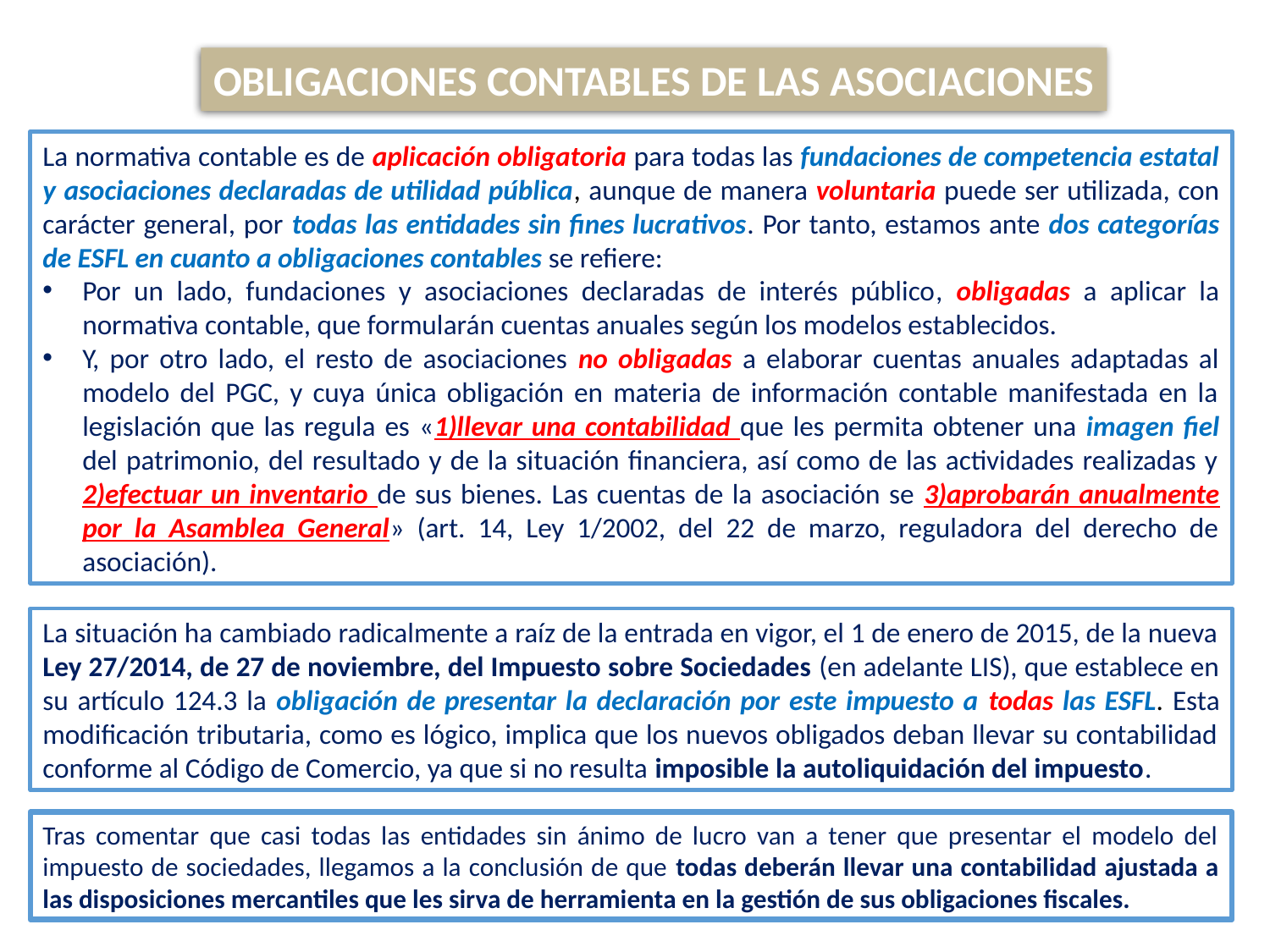

OBLIGACIONES CONTABLES DE LAS ASOCIACIONES
La normativa contable es de aplicación obligatoria para todas las fundaciones de competencia estatal y asociaciones declaradas de utilidad pública, aunque de manera voluntaria puede ser utilizada, con carácter general, por todas las entidades sin fines lucrativos. Por tanto, estamos ante dos categorías de ESFL en cuanto a obligaciones contables se refiere:
Por un lado, fundaciones y asociaciones declaradas de interés público, obligadas a aplicar la normativa contable, que formularán cuentas anuales según los modelos establecidos.
Y, por otro lado, el resto de asociaciones no obligadas a elaborar cuentas anuales adaptadas al modelo del PGC, y cuya única obligación en materia de información contable manifestada en la legislación que las regula es «1)llevar una contabilidad que les permita obtener una imagen fiel del patrimonio, del resultado y de la situación financiera, así como de las actividades realizadas y 2)efectuar un inventario de sus bienes. Las cuentas de la asociación se 3)aprobarán anualmente por la Asamblea General» (art. 14, Ley 1/2002, del 22 de marzo, reguladora del derecho de asociación).
La situación ha cambiado radicalmente a raíz de la entrada en vigor, el 1 de enero de 2015, de la nueva Ley 27/2014, de 27 de noviembre, del Impuesto sobre Sociedades (en adelante LIS), que establece en su artículo 124.3 la obligación de presentar la declaración por este impuesto a todas las ESFL. Esta modificación tributaria, como es lógico, implica que los nuevos obligados deban llevar su contabilidad conforme al Código de Comercio, ya que si no resulta imposible la autoliquidación del impuesto.
Tras comentar que casi todas las entidades sin ánimo de lucro van a tener que presentar el modelo del impuesto de sociedades, llegamos a la conclusión de que todas deberán llevar una contabilidad ajustada a las disposiciones mercantiles que les sirva de herramienta en la gestión de sus obligaciones fiscales.